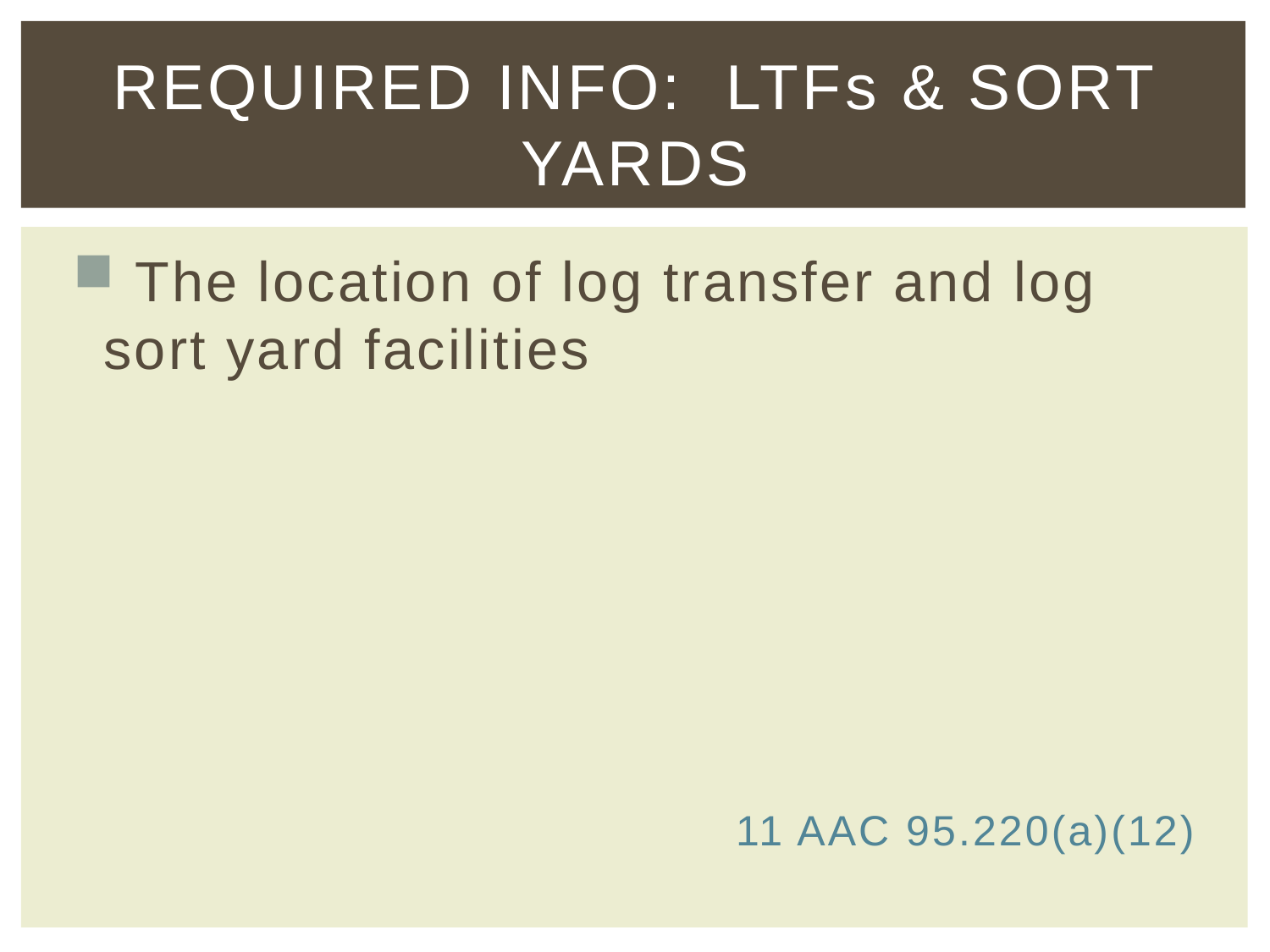

# Required INFo:  LTFs & SORT YARDS
 The location of log transfer and log sort yard facilities

					  11 AAC 95.220(a)(12)